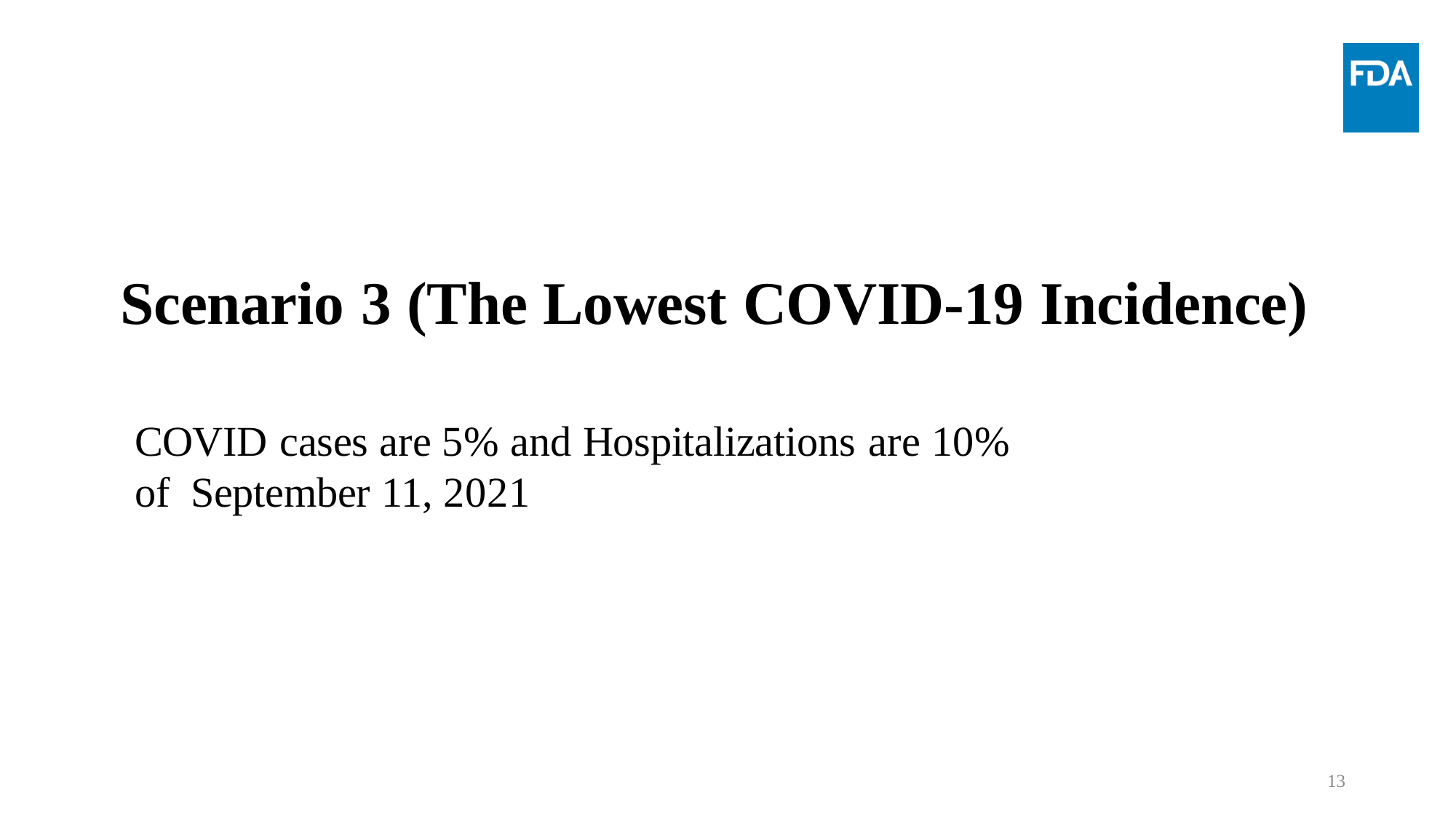

Scenario 3 (The Lowest COVID-19 Incidence)
COVID cases are 5% and Hospitalizations are 10% of  September 11, 2021
13